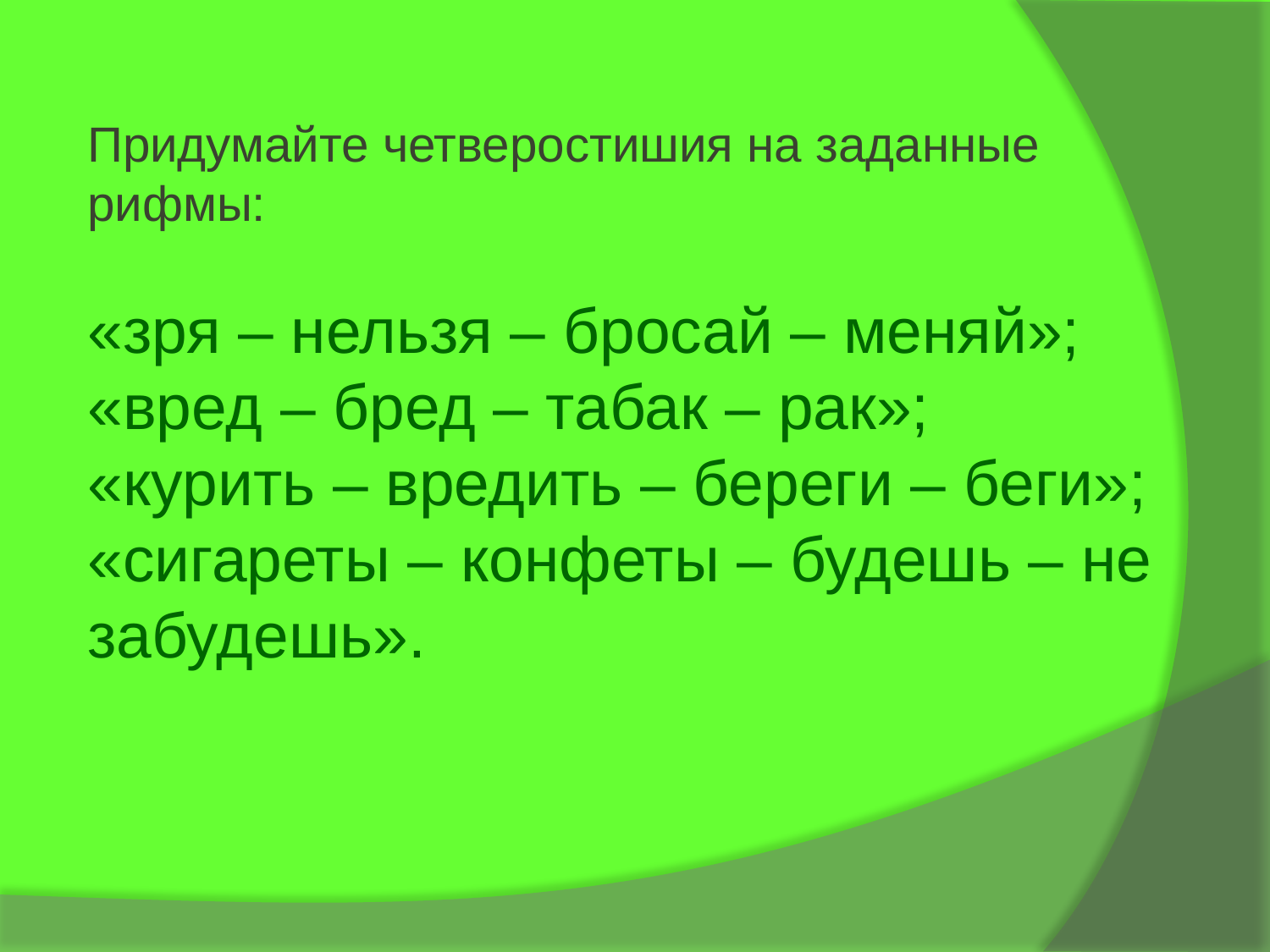

Придумайте четверостишия на заданные рифмы:

«зря – нельзя – бросай – меняй»;
«вред – бред – табак – рак»;
«курить – вредить – береги – беги»;
«сигареты – конфеты – будешь – не забудешь».